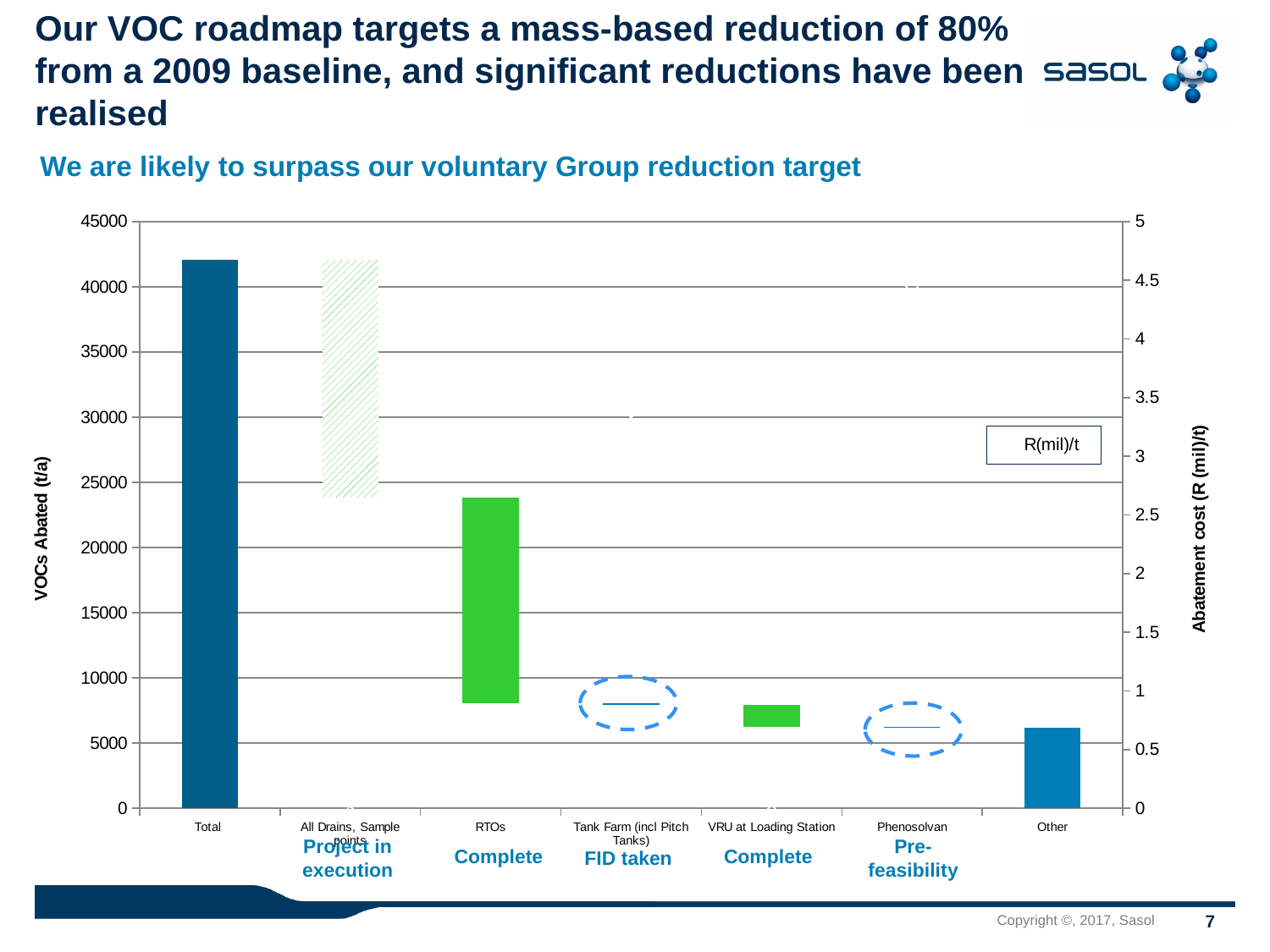

# Our VOC roadmap targets a mass-based reduction of 80% from a 2009 baseline, and significant reductions have been realised

### Chart

| Category |  | Air Quality Act  | OHS Act | R(mil)/t |
|---|---|---|---|---|
| Total  | 42058.93371541066 | 0.0 | 0.0 | None |
| All Drains, Sample points | 23831.519315410664 | 0.0 | 18227.4144 | 0.02029909409422326 |
| RTOs | 8063.96101292681 | 15767.558302483852 | 0.0 | 0.2156326258495204 |
| Tank Farm (incl Pitch Tanks) | 7933.91101292681 | 130.04999999999998 | 0.0 | 3.329488658208382 |
| VRU at Loading Station | 6259.34941292681 | 1674.5616 | 0.0 | 0.02985856118998549 |
| Phenosolvan | 6202.50941292681 | 56.83999999999999 | 0.0 | 4.398311048557354 |
| Other | 6202.50941292681 | 0.0 | 0.0 | None |
  We are likely to surpass our voluntary Group reduction target

Project in execution
Pre-feasibility
Complete
Complete
FID taken